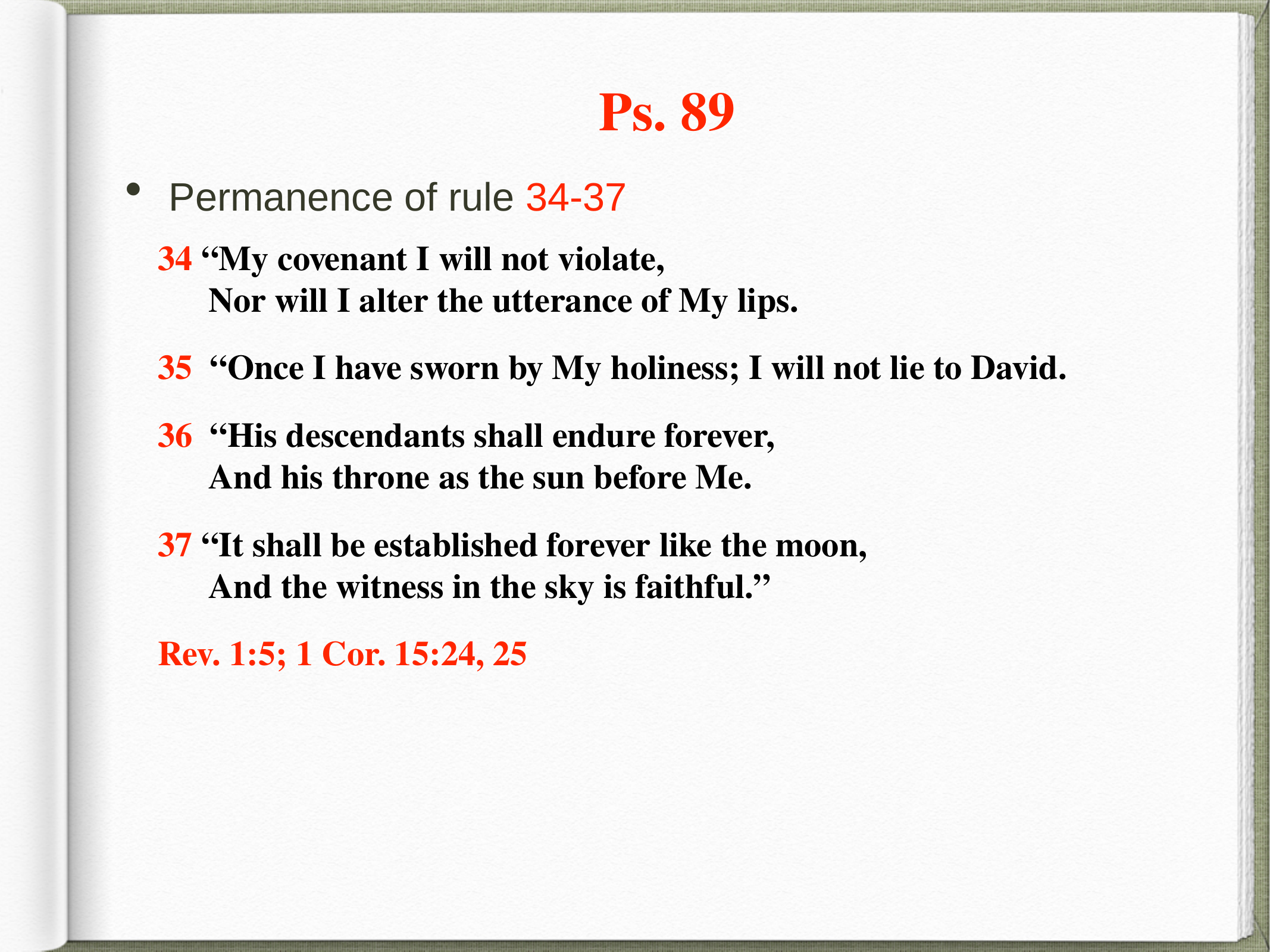

# Ps. 89
Permanence of rule 34-37
34 “My covenant I will not violate,                                                       Nor will I alter the utterance of My lips.
35  “Once I have sworn by My holiness; I will not lie to David.
36  “His descendants shall endure forever,                                           And his throne as the sun before Me.
37 “It shall be established forever like the moon,                                And the witness in the sky is faithful.”
Rev. 1:5; 1 Cor. 15:24, 25